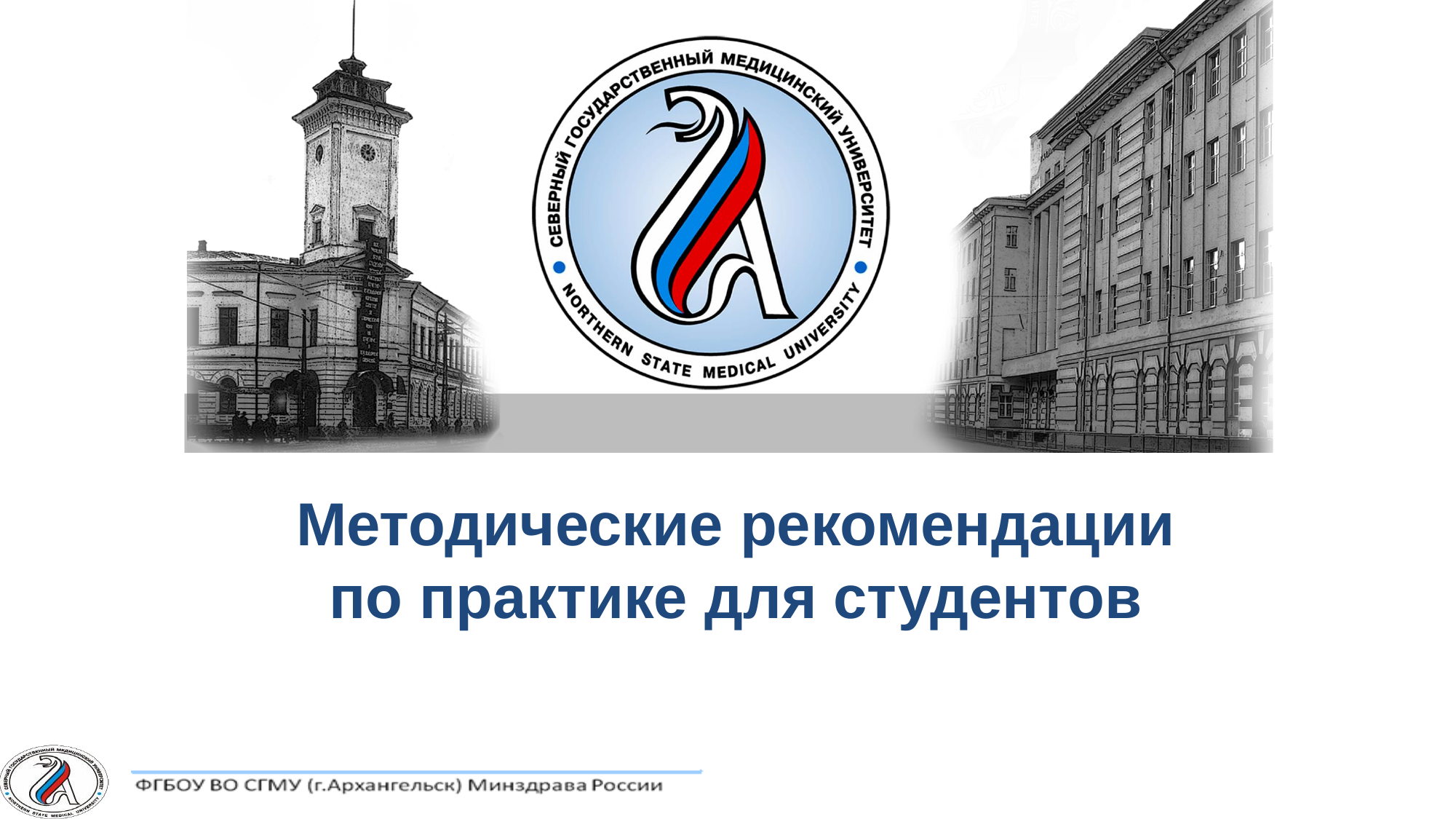

# Методические рекомендации по практике для студентов